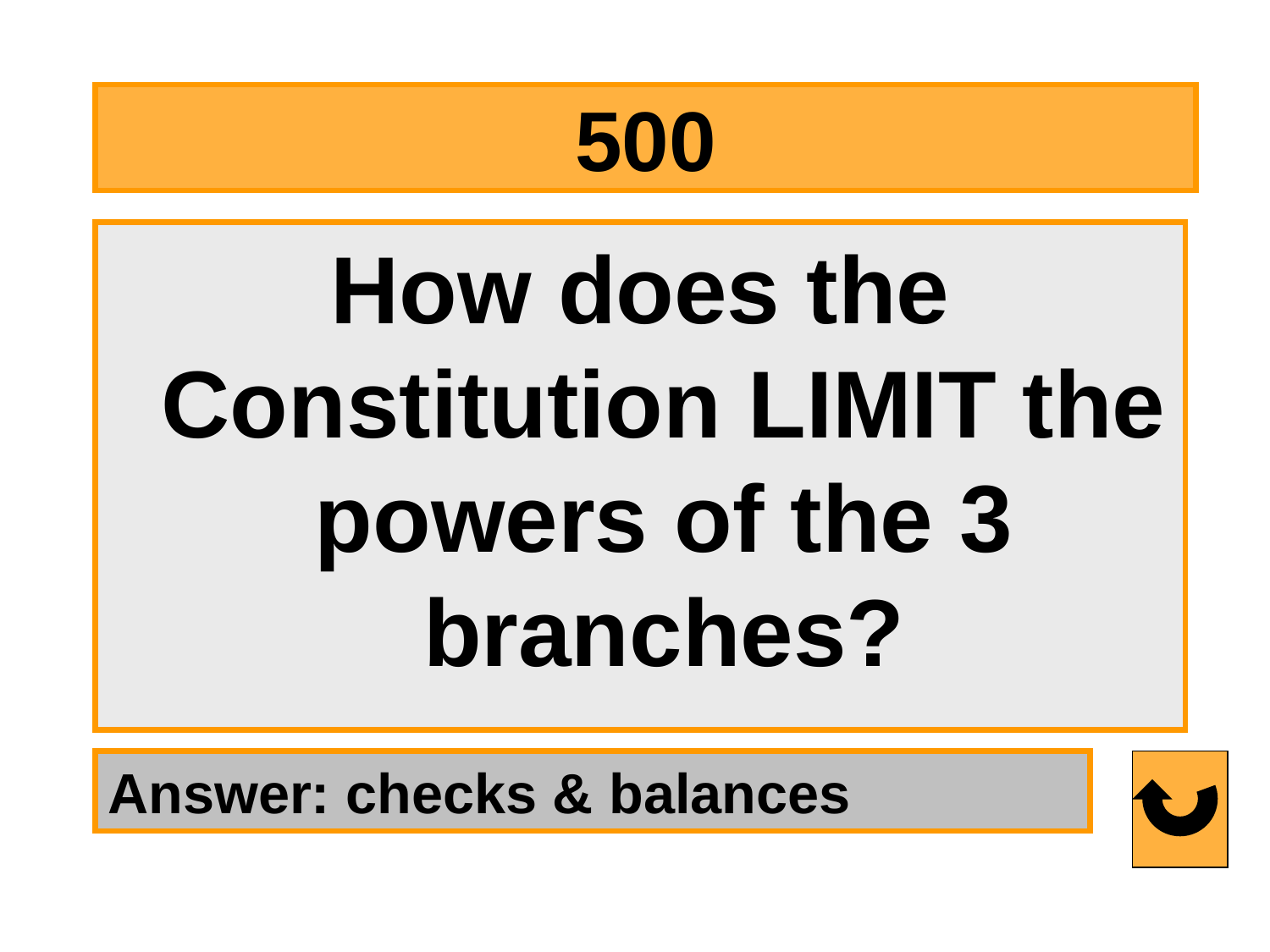

# 500
How does the Constitution LIMIT the powers of the 3 branches?
Answer: checks & balances